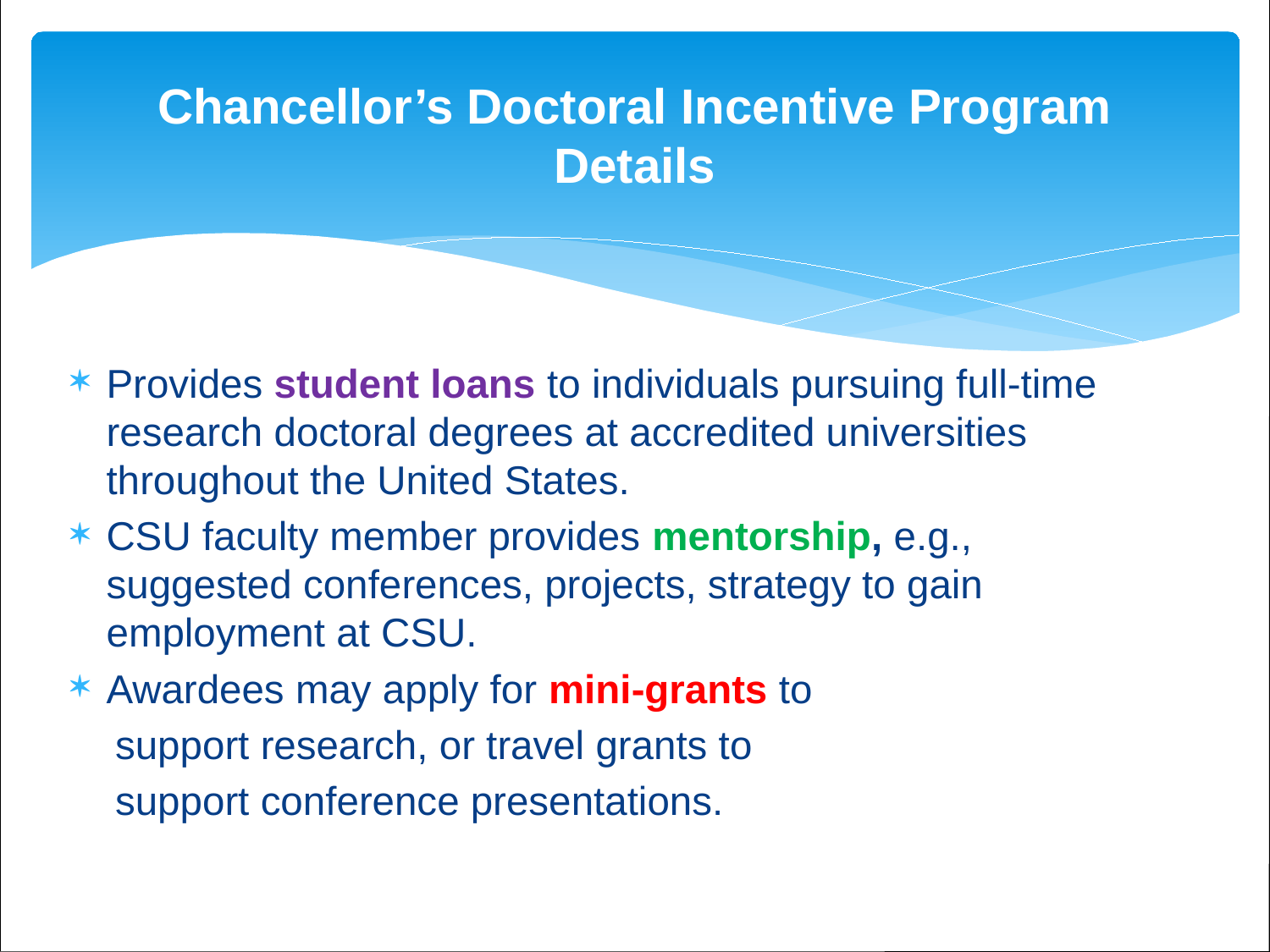

# Chancellor’s Doctoral Incentive Program Details
Provides student loans to individuals pursuing full-time research doctoral degrees at accredited universities throughout the United States.
CSU faculty member provides mentorship, e.g., suggested conferences, projects, strategy to gain employment at CSU.
Awardees may apply for mini-grants to
    support research, or travel grants to
    support conference presentations.